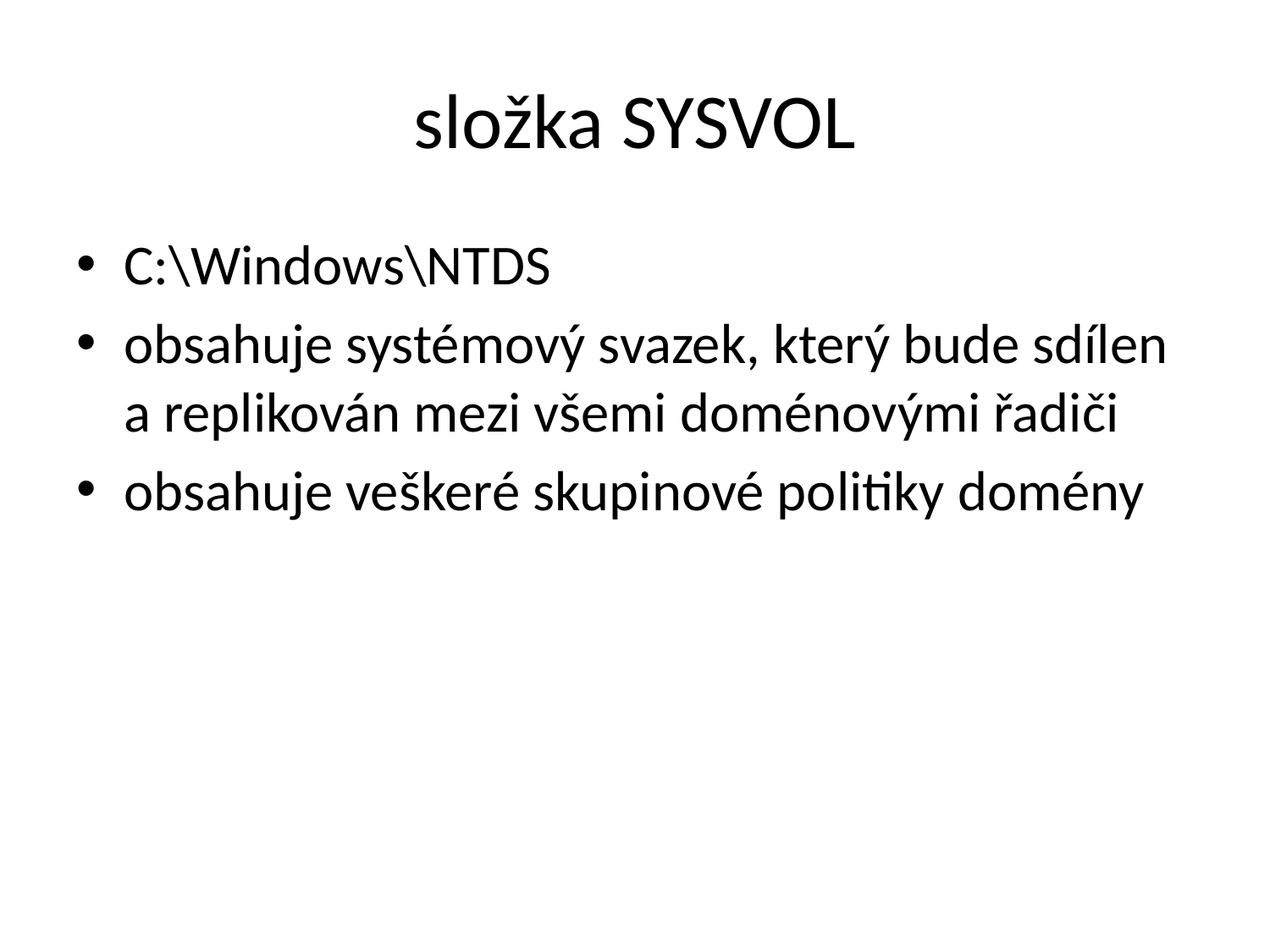

# složka SYSVOL
C:\Windows\NTDS
obsahuje systémový svazek, který bude sdílen a replikován mezi všemi doménovými řadiči
obsahuje veškeré skupinové politiky domény